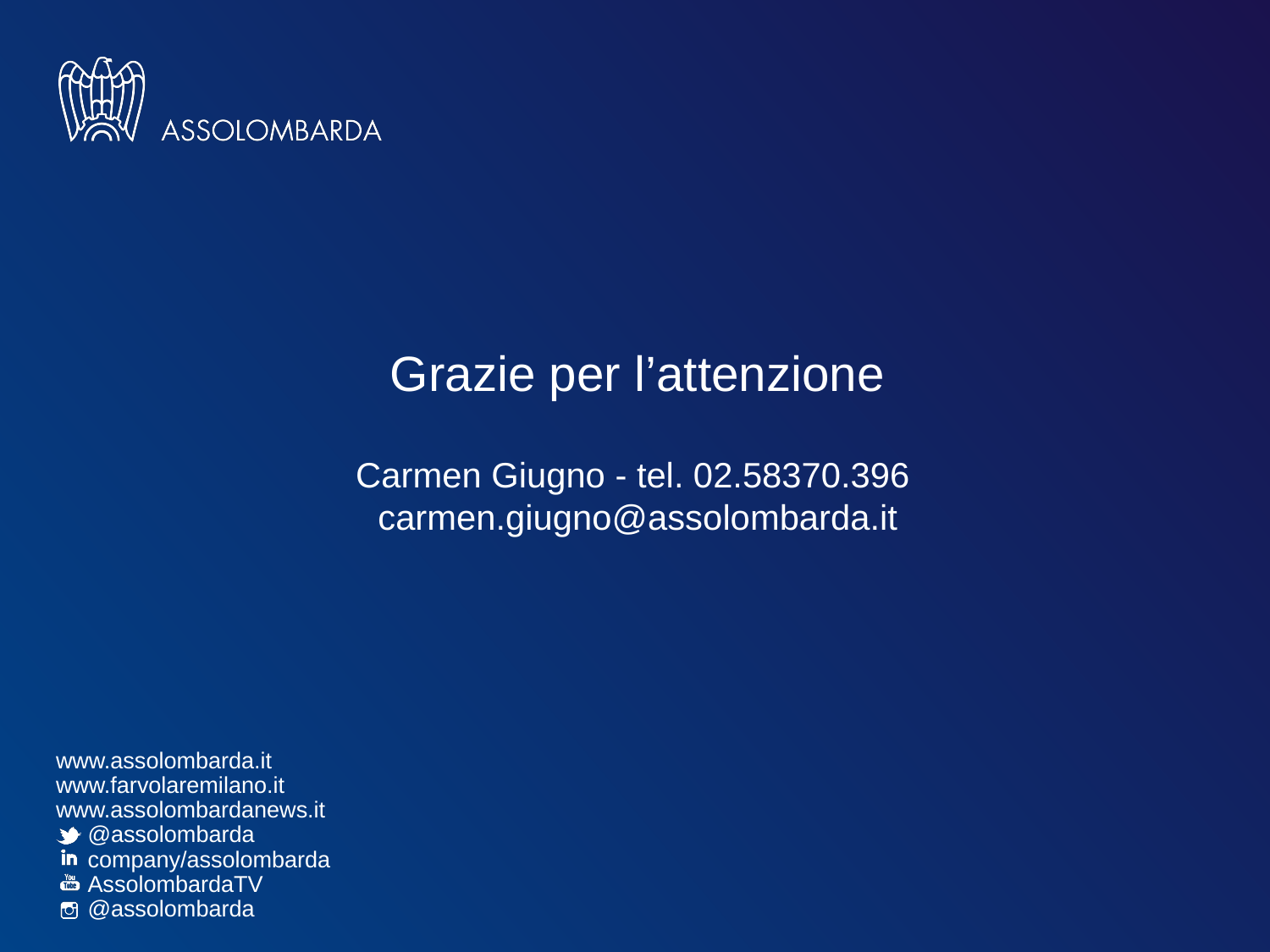

Grazie per l’attenzione
Carmen Giugno - tel. 02.58370.396
carmen.giugno@assolombarda.it